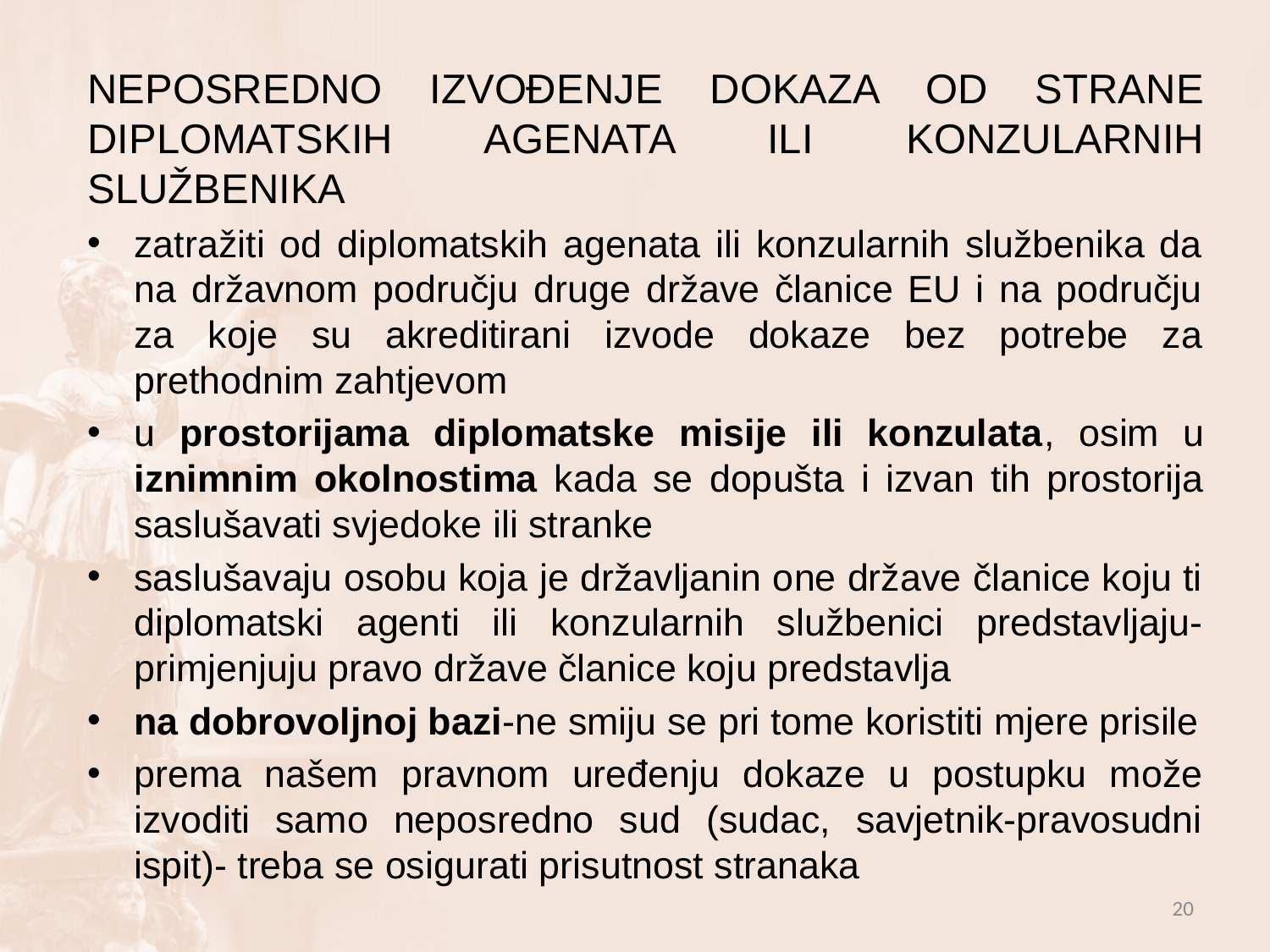

NEPOSREDNO IZVOĐENJE DOKAZA OD STRANE DIPLOMATSKIH AGENATA ILI KONZULARNIH SLUŽBENIKA
zatražiti od diplomatskih agenata ili konzularnih službenika da na državnom području druge države članice EU i na području za koje su akreditirani izvode dokaze bez potrebe za prethodnim zahtjevom
u prostorijama diplomatske misije ili konzulata, osim u iznimnim okolnostima kada se dopušta i izvan tih prostorija saslušavati svjedoke ili stranke
saslušavaju osobu koja je državljanin one države članice koju ti diplomatski agenti ili konzularnih službenici predstavljaju-primjenjuju pravo države članice koju predstavlja
na dobrovoljnoj bazi-ne smiju se pri tome koristiti mjere prisile
prema našem pravnom uređenju dokaze u postupku može izvoditi samo neposredno sud (sudac, savjetnik-pravosudni ispit)- treba se osigurati prisutnost stranaka

20